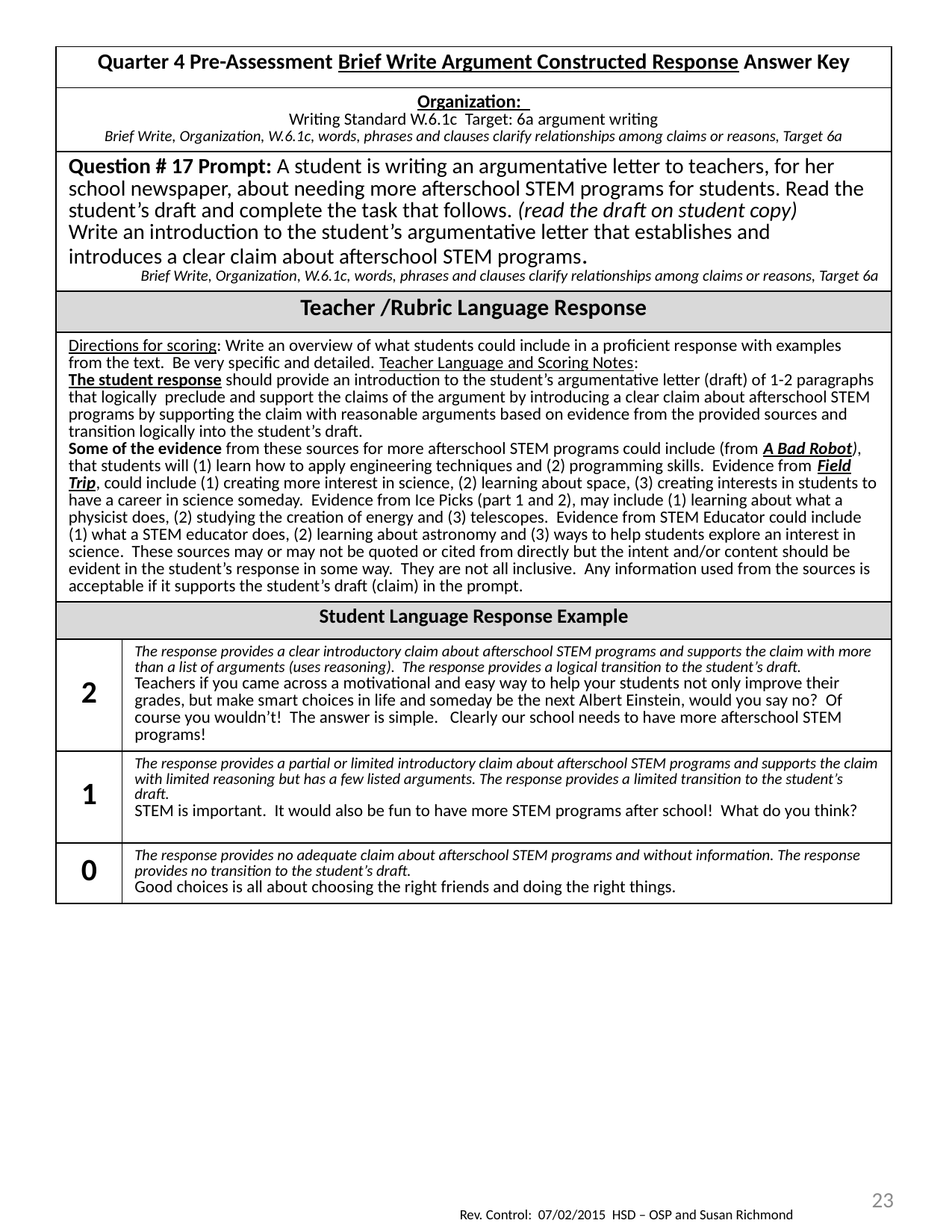

| Quarter 4 Pre-Assessment Brief Write Argument Constructed Response Answer Key |  |
| --- | --- |
| Organization: Writing Standard W.6.1c Target: 6a argument writing Brief Write, Organization, W.6.1c, words, phrases and clauses clarify relationships among claims or reasons, Target 6a |  |
| Question # 17 Prompt: A student is writing an argumentative letter to teachers, for her school newspaper, about needing more afterschool STEM programs for students. Read the student’s draft and complete the task that follows. (read the draft on student copy) Write an introduction to the student’s argumentative letter that establishes and introduces a clear claim about afterschool STEM programs. Brief Write, Organization, W.6.1c, words, phrases and clauses clarify relationships among claims or reasons, Target 6a |  |
| Teacher /Rubric Language Response |  |
| Directions for scoring: Write an overview of what students could include in a proficient response with examples from the text. Be very specific and detailed. Teacher Language and Scoring Notes: The student response should provide an introduction to the student’s argumentative letter (draft) of 1-2 paragraphs that logically preclude and support the claims of the argument by introducing a clear claim about afterschool STEM programs by supporting the claim with reasonable arguments based on evidence from the provided sources and transition logically into the student’s draft. Some of the evidence from these sources for more afterschool STEM programs could include (from A Bad Robot), that students will (1) learn how to apply engineering techniques and (2) programming skills. Evidence from Field Trip, could include (1) creating more interest in science, (2) learning about space, (3) creating interests in students to have a career in science someday. Evidence from Ice Picks (part 1 and 2), may include (1) learning about what a physicist does, (2) studying the creation of energy and (3) telescopes. Evidence from STEM Educator could include (1) what a STEM educator does, (2) learning about astronomy and (3) ways to help students explore an interest in science. These sources may or may not be quoted or cited from directly but the intent and/or content should be evident in the student’s response in some way. They are not all inclusive. Any information used from the sources is acceptable if it supports the student’s draft (claim) in the prompt. |  |
| Student Language Response Example |  |
| 2 | The response provides a clear introductory claim about afterschool STEM programs and supports the claim with more than a list of arguments (uses reasoning). The response provides a logical transition to the student’s draft. Teachers if you came across a motivational and easy way to help your students not only improve their grades, but make smart choices in life and someday be the next Albert Einstein, would you say no? Of course you wouldn’t! The answer is simple. Clearly our school needs to have more afterschool STEM programs! |
| 1 | The response provides a partial or limited introductory claim about afterschool STEM programs and supports the claim with limited reasoning but has a few listed arguments. The response provides a limited transition to the student’s draft. STEM is important. It would also be fun to have more STEM programs after school! What do you think? |
| 0 | The response provides no adequate claim about afterschool STEM programs and without information. The response provides no transition to the student’s draft. Good choices is all about choosing the right friends and doing the right things. |
23